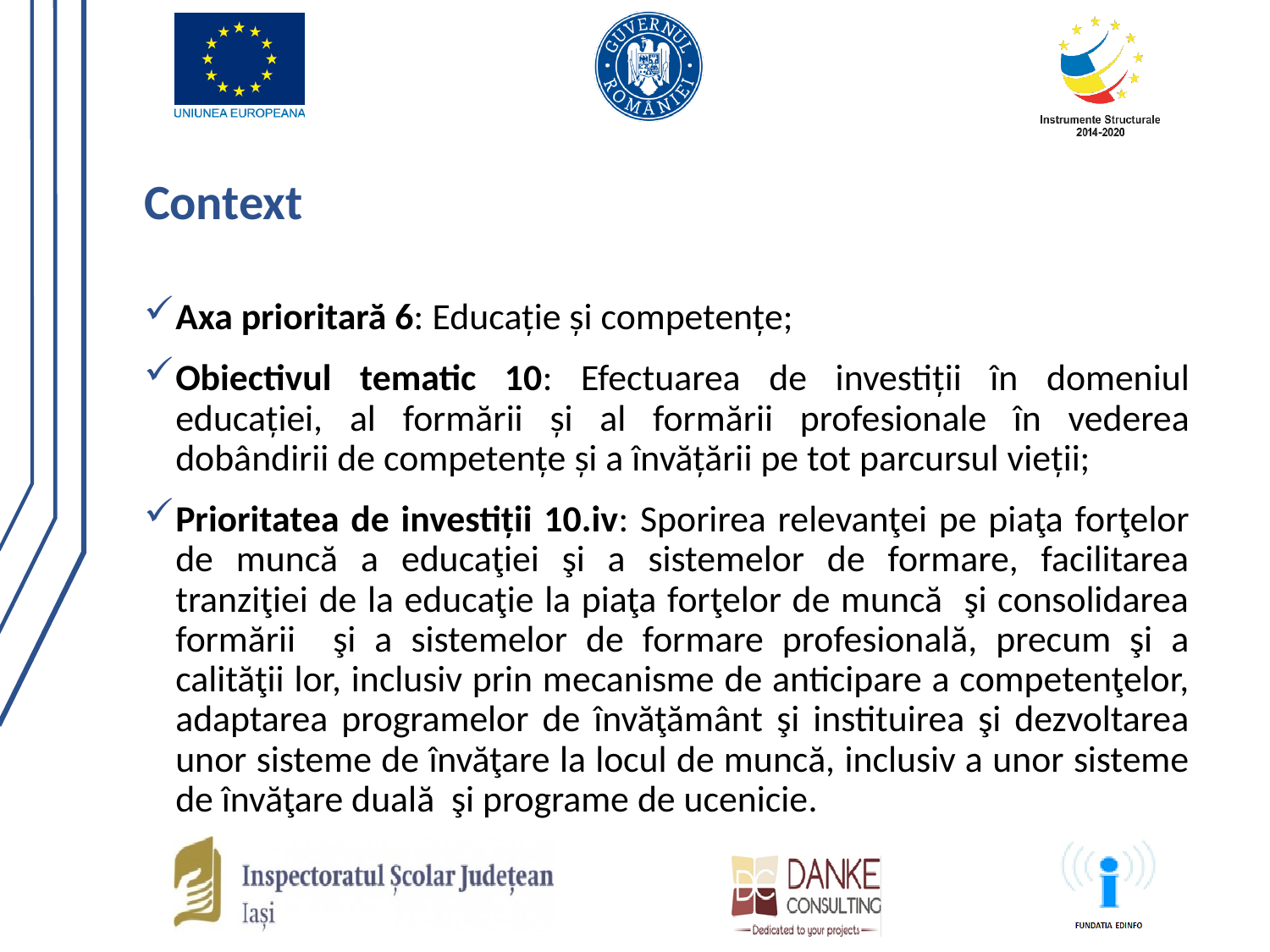

# Context
Axa prioritară 6: Educaţie şi competenţe;
Obiectivul tematic 10: Efectuarea de investiții în domeniul educației, al formării și al formării profesionale în vederea dobândirii de competențe și a învățării pe tot parcursul vieții;
Prioritatea de investiții 10.iv: Sporirea relevanţei pe piaţa forţelor de muncă a educaţiei şi a sistemelor de formare, facilitarea tranziţiei de la educaţie la piaţa forţelor de muncă  şi consolidarea formării  şi a sistemelor de formare profesională, precum şi a calităţii lor, inclusiv prin mecanisme de anticipare a competenţelor, adaptarea programelor de învăţământ şi instituirea şi dezvoltarea unor sisteme de învăţare la locul de muncă, inclusiv a unor sisteme de învăţare duală  şi programe de ucenicie.